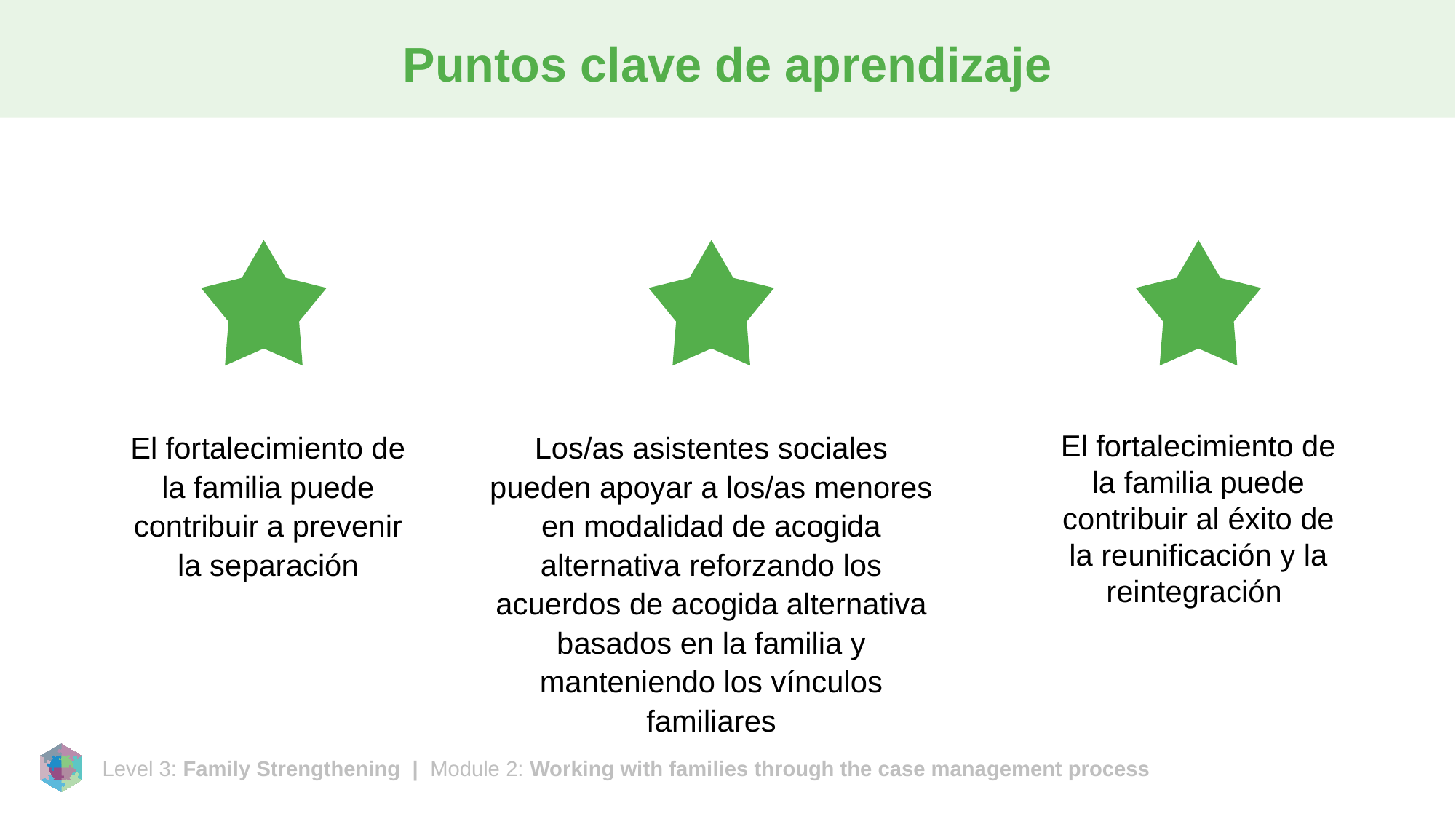

# Puntos clave de aprendizaje

El fortalecimiento de la familia puede contribuir a prevenir la separación
Los/as asistentes sociales pueden apoyar a los/as menores en modalidad de acogida alternativa reforzando los acuerdos de acogida alternativa basados en la familia y manteniendo los vínculos familiares
El fortalecimiento de la familia puede contribuir al éxito de la reunificación y la reintegración